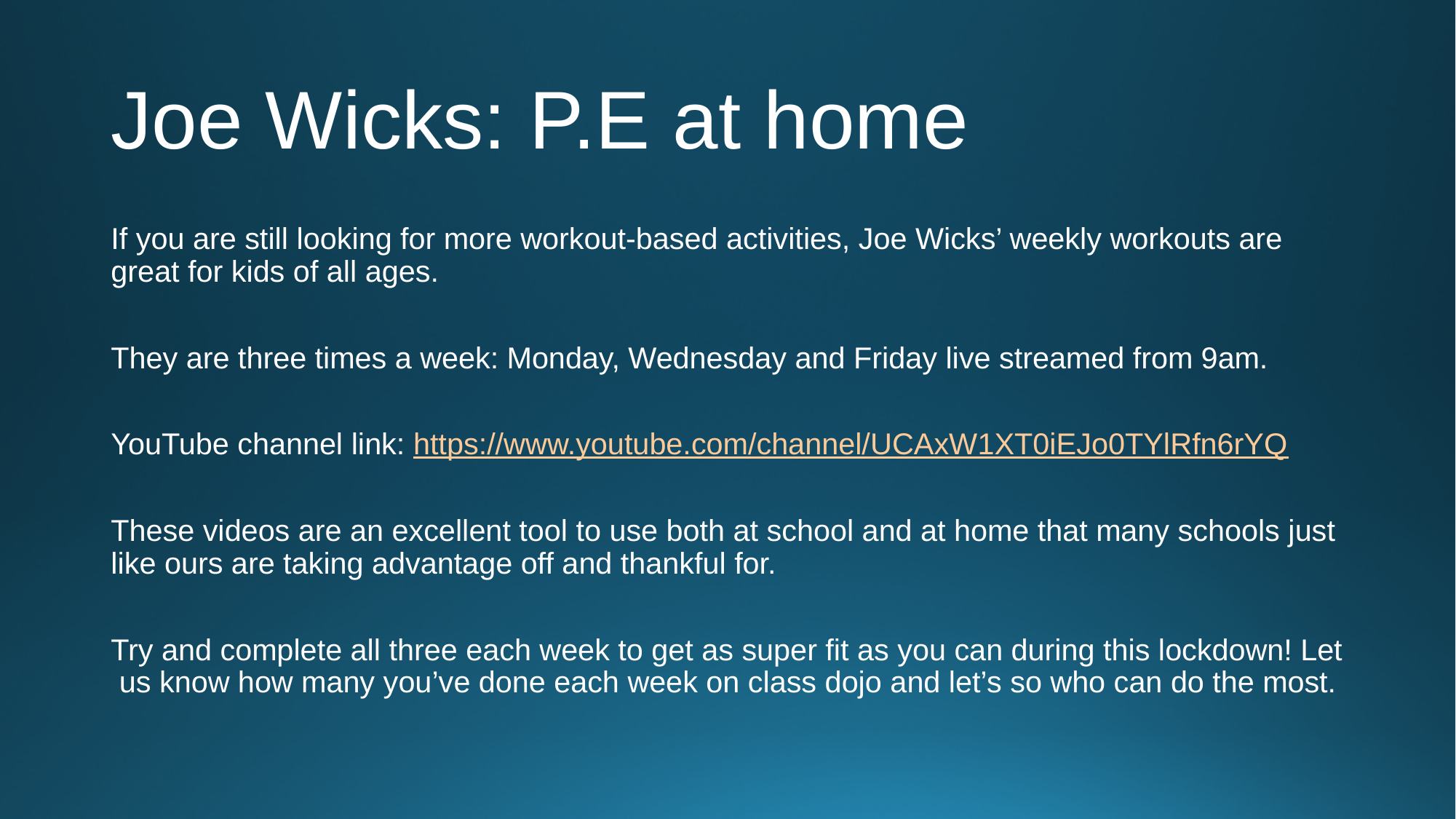

# Joe Wicks: P.E at home
If you are still looking for more workout-based activities, Joe Wicks’ weekly workouts are great for kids of all ages.

They are three times a week: Monday, Wednesday and Friday live streamed from 9am.

YouTube channel link: https://www.youtube.com/channel/UCAxW1XT0iEJo0TYlRfn6rYQ

These videos are an excellent tool to use both at school and at home that many schools just like ours are taking advantage off and thankful for.

Try and complete all three each week to get as super fit as you can during this lockdown! Let  us know how many you’ve done each week on class dojo and let’s so who can do the most.